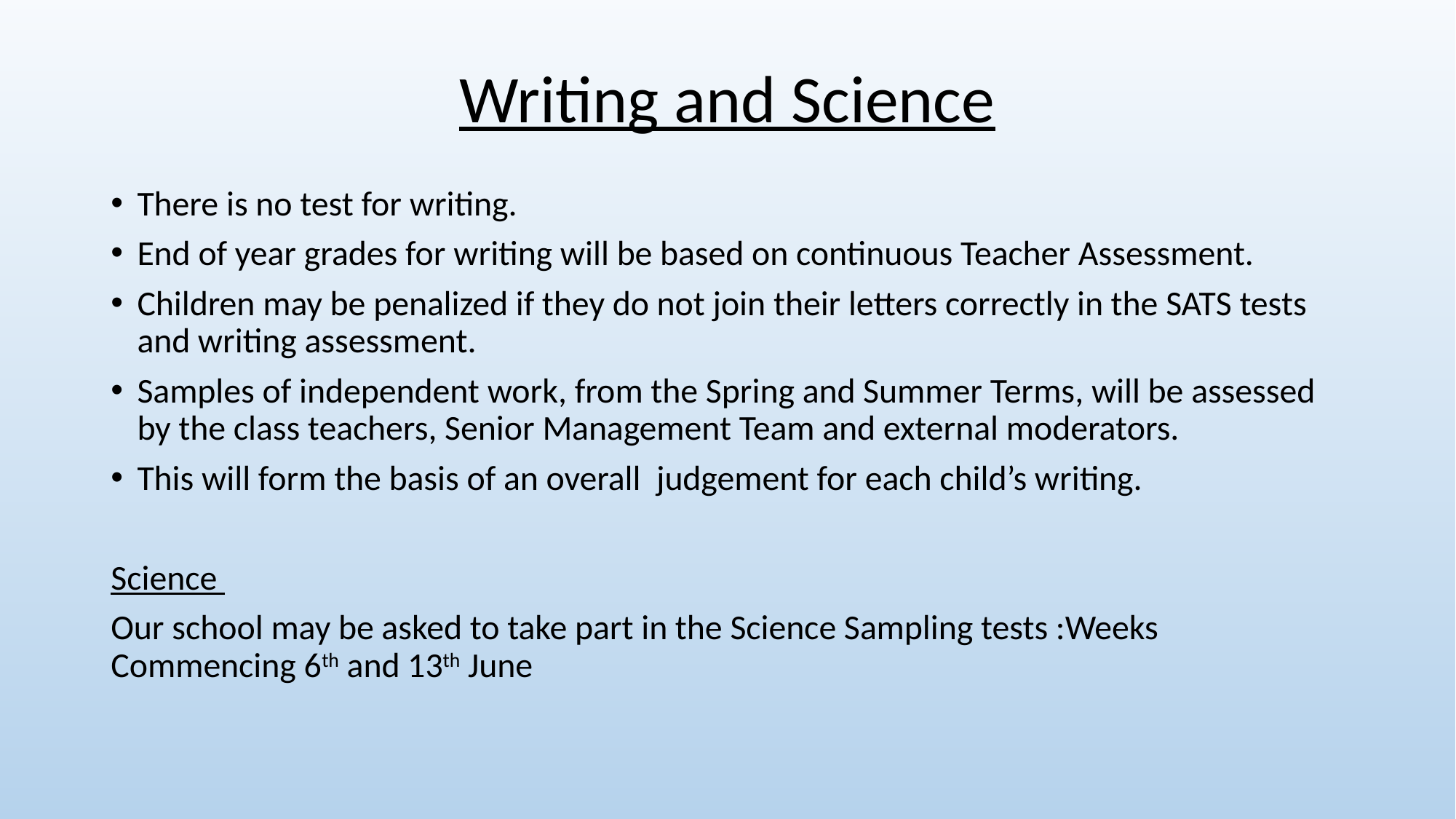

# Writing and Science
There is no test for writing.
End of year grades for writing will be based on continuous Teacher Assessment.
Children may be penalized if they do not join their letters correctly in the SATS tests and writing assessment.
Samples of independent work, from the Spring and Summer Terms, will be assessed by the class teachers, Senior Management Team and external moderators.
This will form the basis of an overall  judgement for each child’s writing.

Science
Our school may be asked to take part in the Science Sampling tests :Weeks Commencing 6th and 13th June